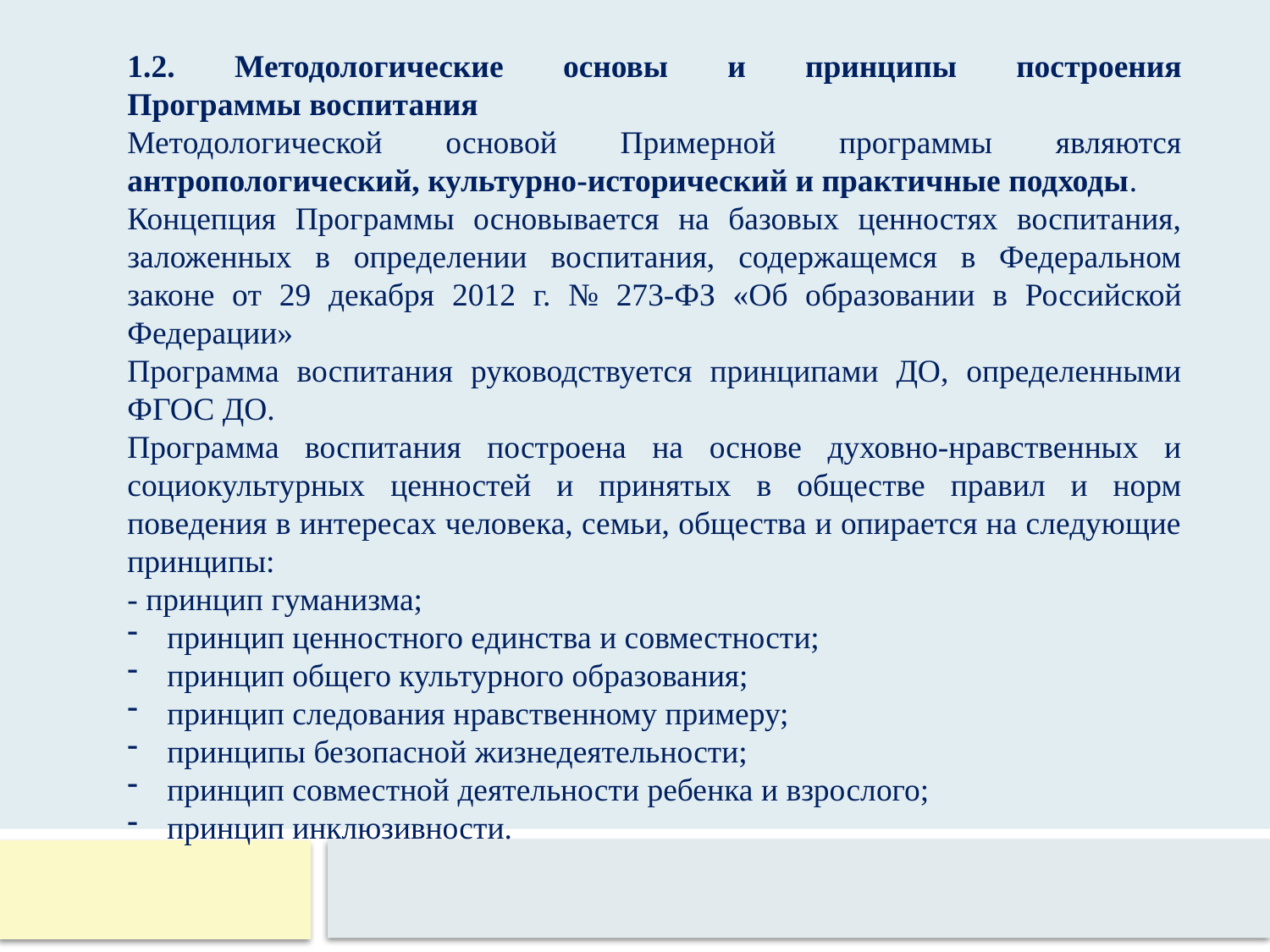

1.2. Методологические основы и принципы построения Программы воспитания
Методологической основой Примерной программы являются антропологический, культурно-исторический и практичные подходы.
Концепция Программы основывается на базовых ценностях воспитания, заложенных в определении воспитания, содержащемся в Федеральном законе от 29 декабря 2012 г. № 273-ФЗ «Об образовании в Российской Федерации»
Программа воспитания руководствуется принципами ДО, определенными ФГОС ДО.
Программа воспитания построена на основе духовно-нравственных и социокультурных ценностей и принятых в обществе правил и норм поведения в интересах человека, семьи, общества и опирается на следующие принципы:
- принцип гуманизма;
принцип ценностного единства и совместности;
принцип общего культурного образования;
принцип следования нравственному примеру;
принципы безопасной жизнедеятельности;
принцип совместной деятельности ребенка и взрослого;
принцип инклюзивности.